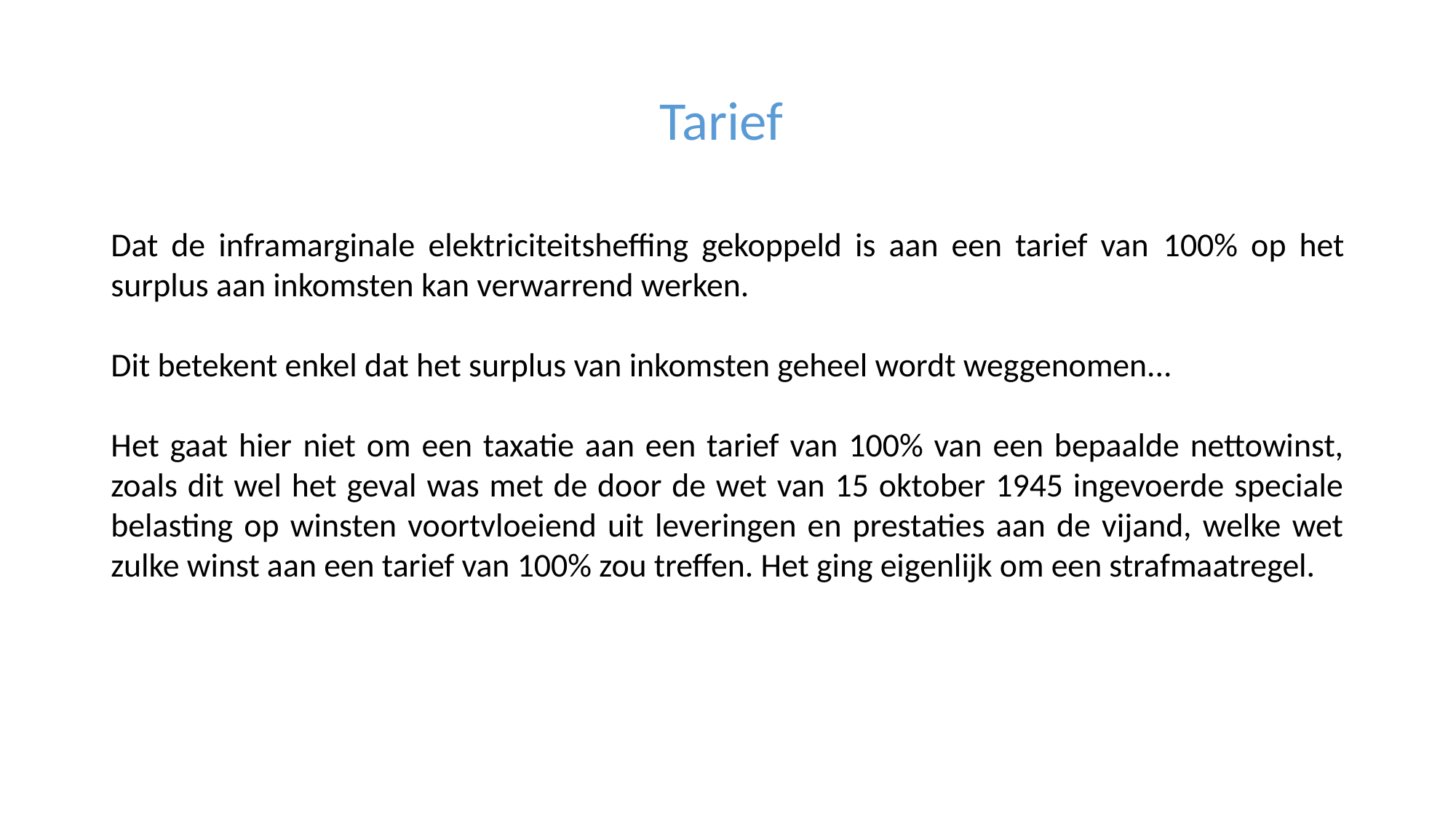

# Tarief
Dat de inframarginale elektriciteitsheffing gekoppeld is aan een tarief van 100% op het surplus aan inkomsten kan verwarrend werken.

Dit betekent enkel dat het surplus van inkomsten geheel wordt weggenomen...

Het gaat hier niet om een taxatie aan een tarief van 100% van een bepaalde nettowinst, zoals dit wel het geval was met de door de wet van 15 oktober 1945 ingevoerde speciale belasting op winsten voortvloeiend uit leveringen en prestaties aan de vijand, welke wet zulke winst aan een tarief van 100% zou treffen. Het ging eigenlijk om een strafmaatregel.